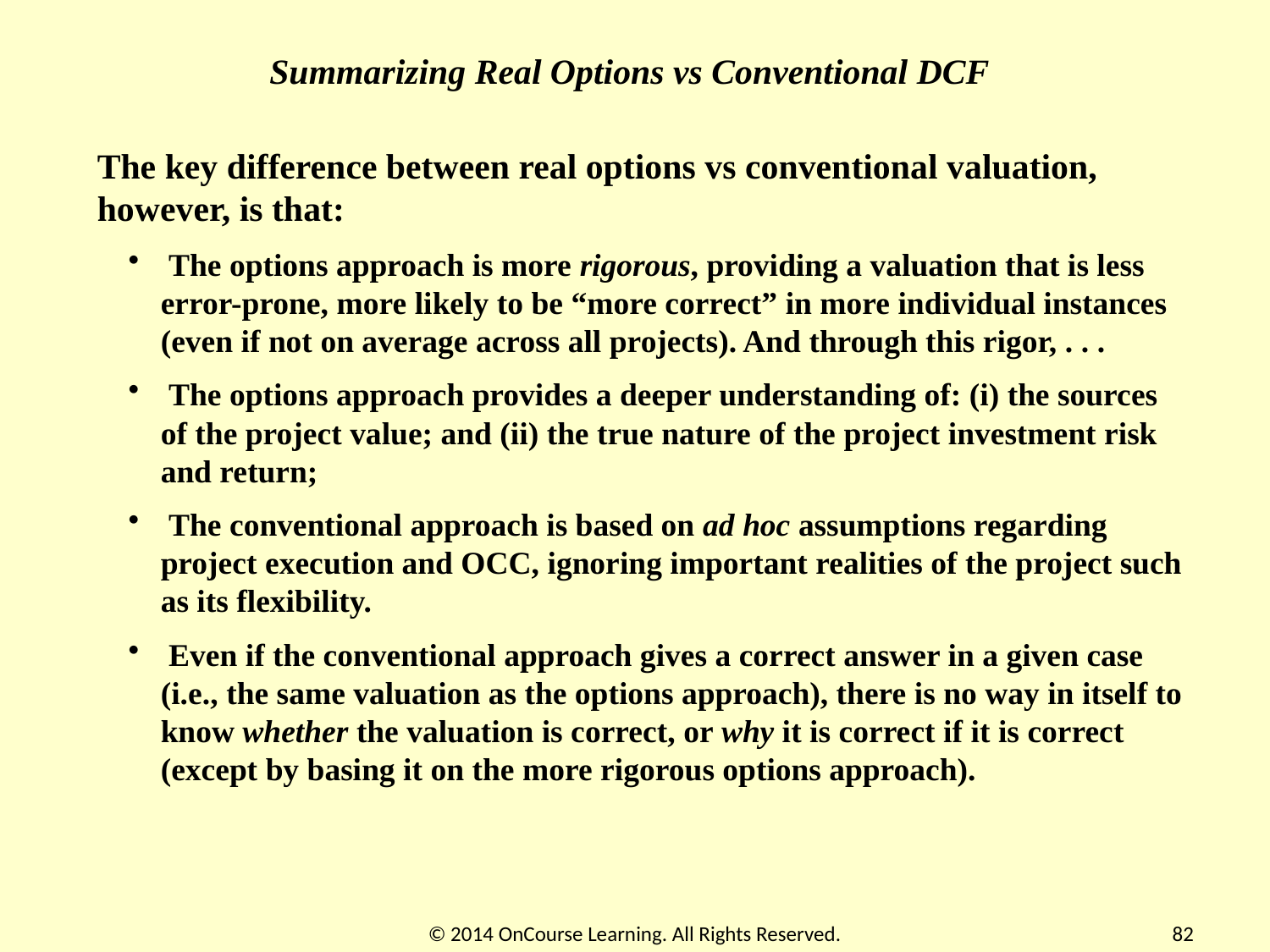

Summarizing Real Options vs Conventional DCF
The key difference between real options vs conventional valuation, however, is that:
 The options approach is more rigorous, providing a valuation that is less error-prone, more likely to be “more correct” in more individual instances (even if not on average across all projects). And through this rigor, . . .
 The options approach provides a deeper understanding of: (i) the sources of the project value; and (ii) the true nature of the project investment risk and return;
 The conventional approach is based on ad hoc assumptions regarding project execution and OCC, ignoring important realities of the project such as its flexibility.
 Even if the conventional approach gives a correct answer in a given case (i.e., the same valuation as the options approach), there is no way in itself to know whether the valuation is correct, or why it is correct if it is correct (except by basing it on the more rigorous options approach).
© 2014 OnCourse Learning. All Rights Reserved.
82